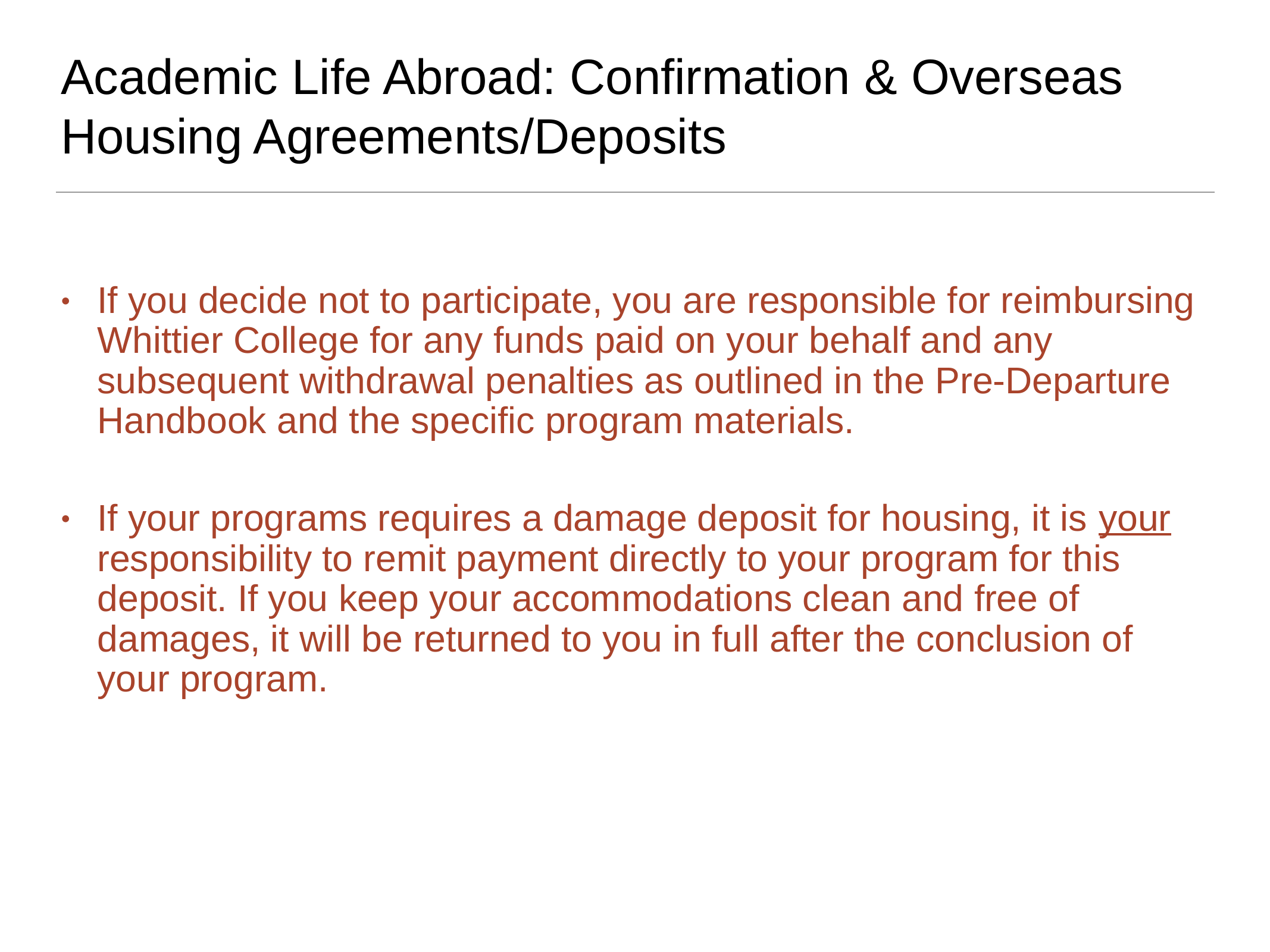

# Academic Life Abroad: Confirmation & Overseas Housing Agreements/Deposits

If you decide not to participate, you are responsible for reimbursing Whittier College for any funds paid on your behalf and any subsequent withdrawal penalties as outlined in the Pre-Departure Handbook and the specific program materials.

If your programs requires a damage deposit for housing, it is your responsibility to remit payment directly to your program for this deposit. If you keep your accommodations clean and free of damages, it will be returned to you in full after the conclusion of your program.